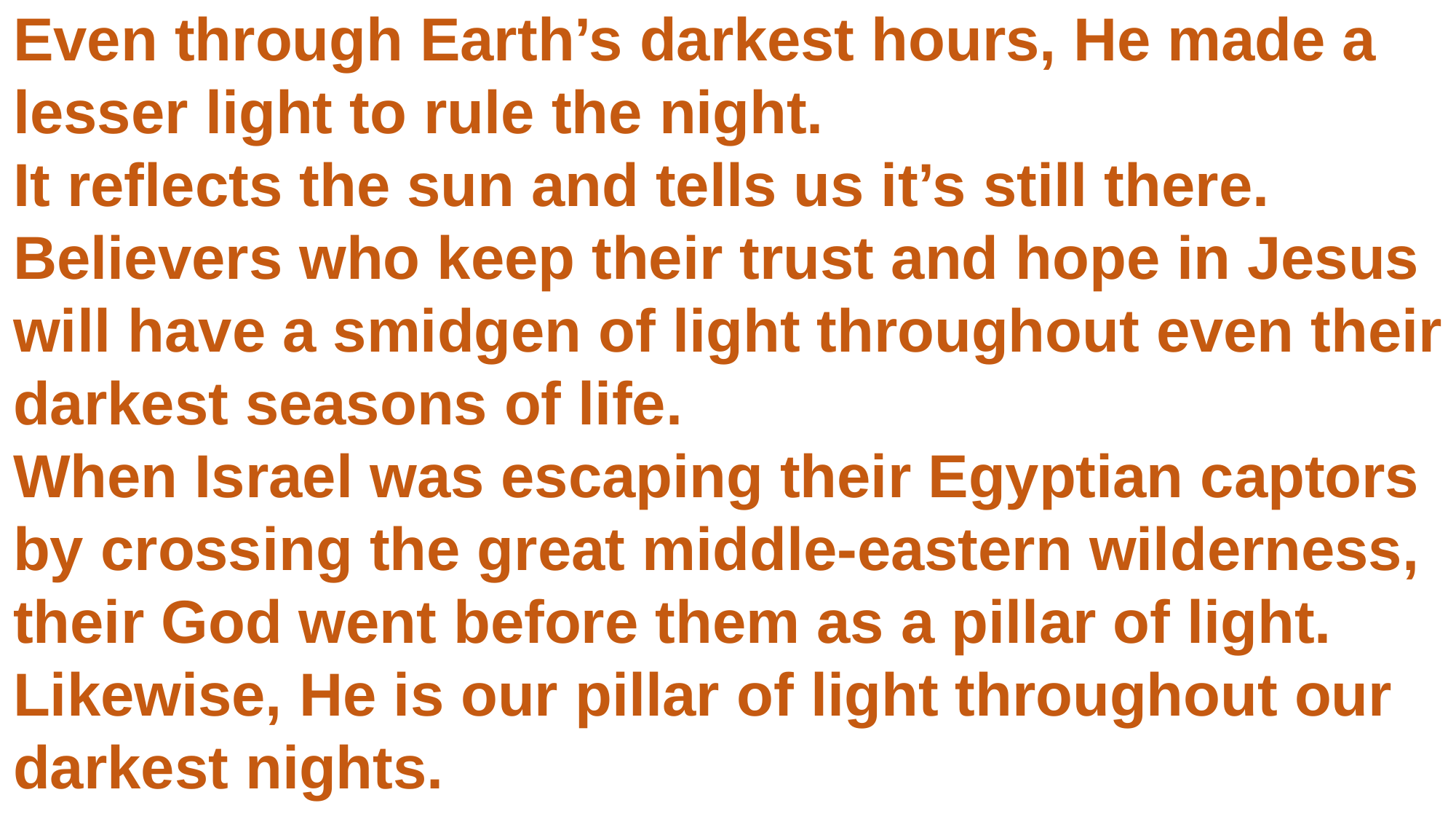

Even through Earth’s darkest hours, He made a lesser light to rule the night.
It reflects the sun and tells us it’s still there.
Believers who keep their trust and hope in Jesus will have a smidgen of light throughout even their darkest seasons of life.
When Israel was escaping their Egyptian captors by crossing the great middle-eastern wilderness, their God went before them as a pillar of light.
Likewise, He is our pillar of light throughout our darkest nights.